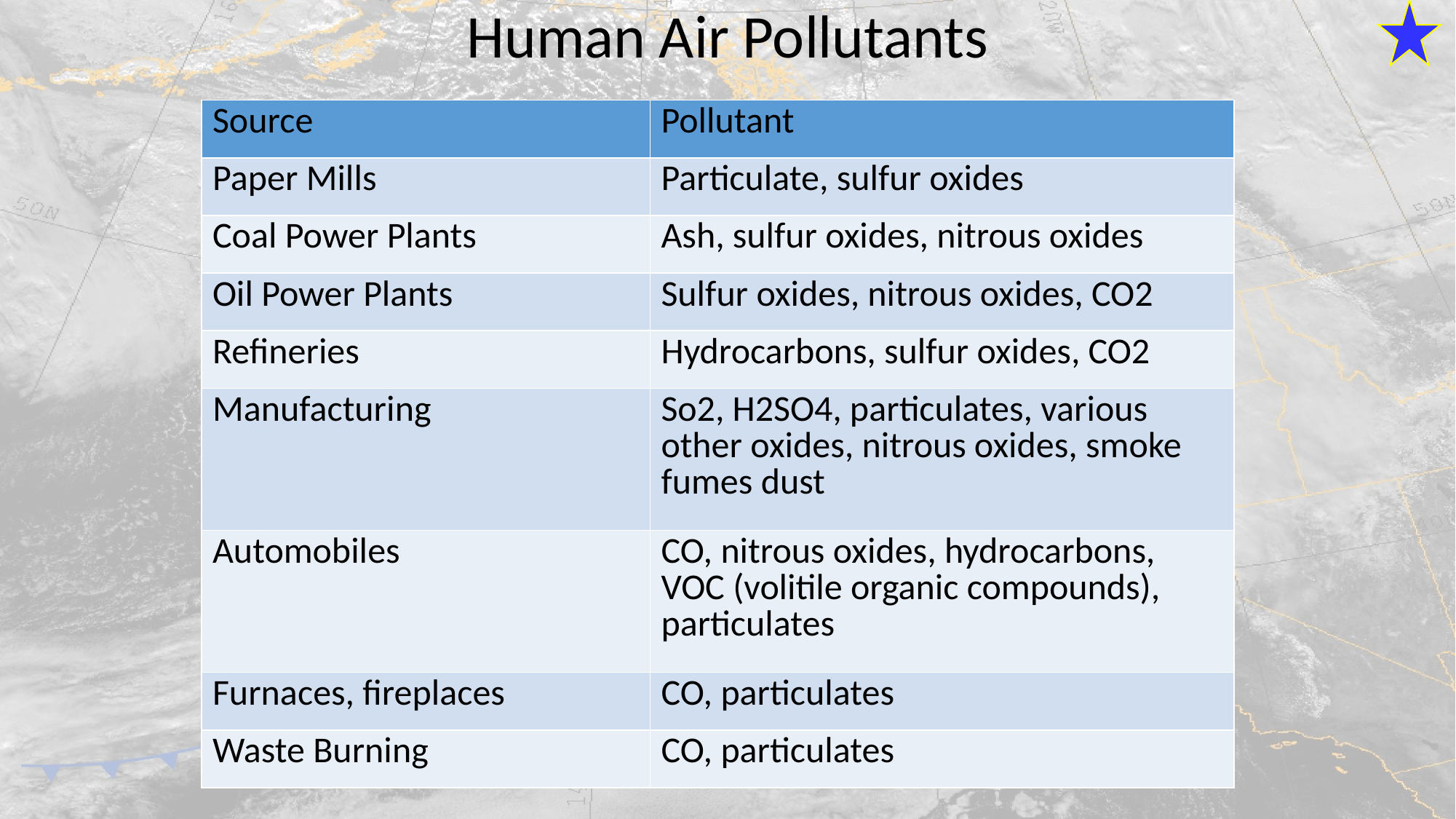

# Human Air Pollutants

| Source | Pollutant |
| --- | --- |
| Paper Mills | Particulate, sulfur oxides |
| Coal Power Plants | Ash, sulfur oxides, nitrous oxides |
| Oil Power Plants | Sulfur oxides, nitrous oxides, CO2 |
| Refineries | Hydrocarbons, sulfur oxides, CO2 |
| Manufacturing | So2, H2SO4, particulates, various other oxides, nitrous oxides, smoke fumes dust |
| Automobiles | CO, nitrous oxides, hydrocarbons, VOC (volitile organic compounds), particulates |
| Furnaces, fireplaces | CO, particulates |
| Waste Burning | CO, particulates |